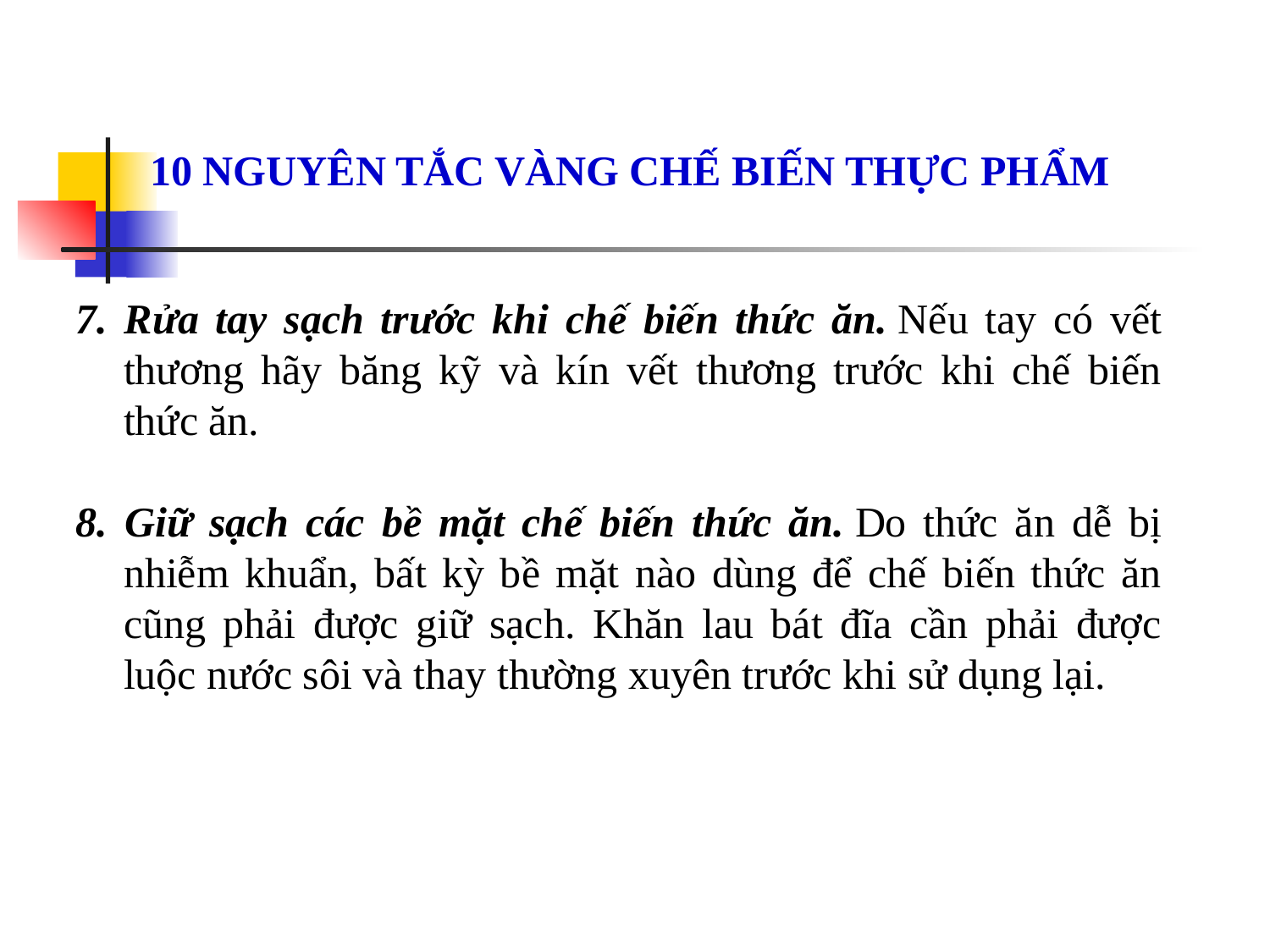

10 NGUYÊN TẮC VÀNG CHẾ BIẾN THỰC PHẨM
7. Rửa tay sạch trước khi chế biến thức ăn. Nếu tay có vết thương hãy băng kỹ và kín vết thương trước khi chế biến thức ăn.

8. Giữ sạch các bề mặt chế biến thức ăn. Do thức ăn dễ bị nhiễm khuẩn, bất kỳ bề mặt nào dùng để chế biến thức ăn cũng phải được giữ sạch. Khăn lau bát đĩa cần phải được luộc nước sôi và thay thường xuyên trước khi sử dụng lại.